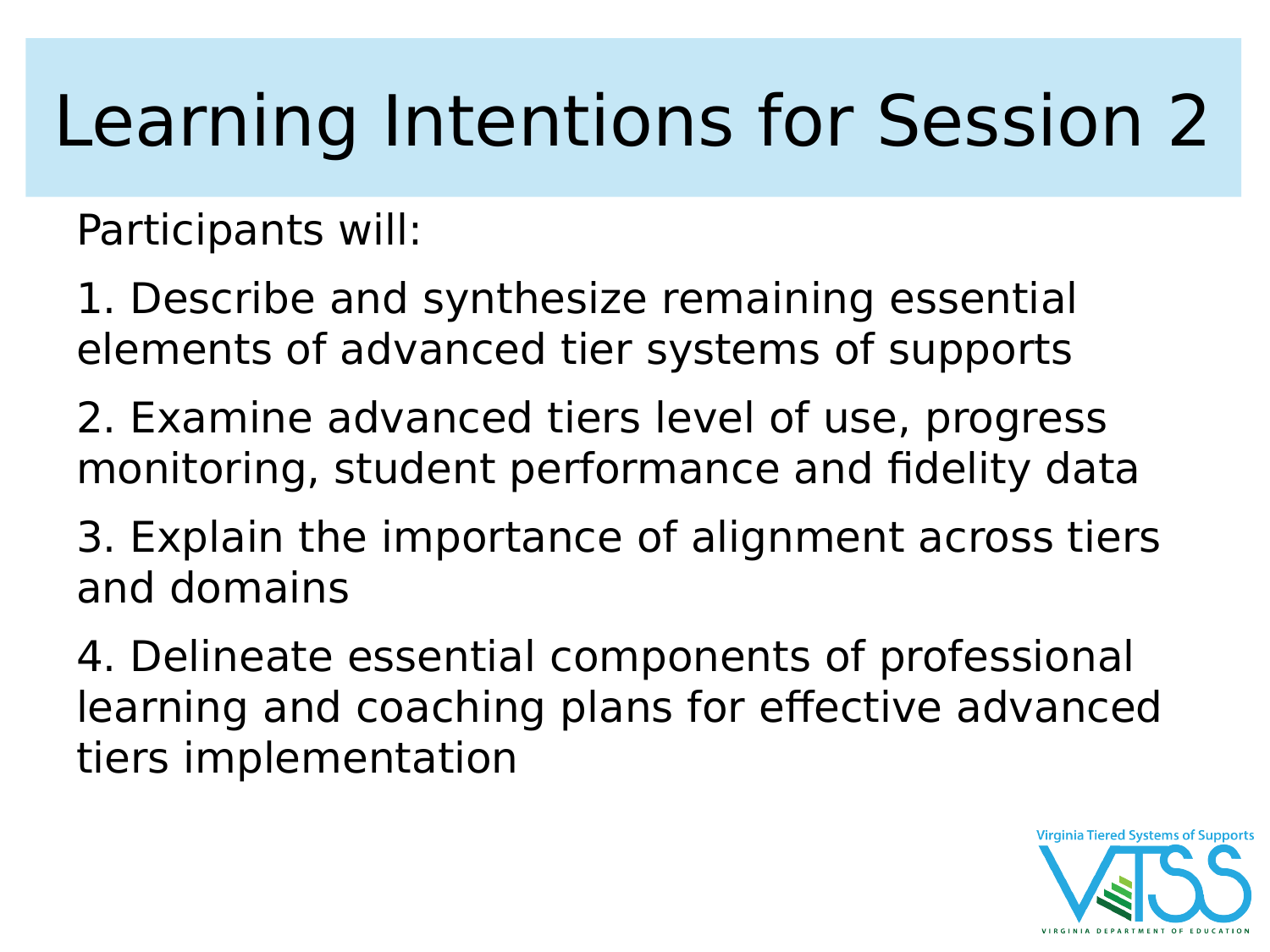

# Learning Intentions for Session 2

Participants will:
1. Describe and synthesize remaining essential elements of advanced tier systems of supports
2. Examine advanced tiers level of use, progress monitoring, student performance and fidelity data
3. Explain the importance of alignment across tiers and domains
4. Delineate essential components of professional learning and coaching plans for effective advanced tiers implementation